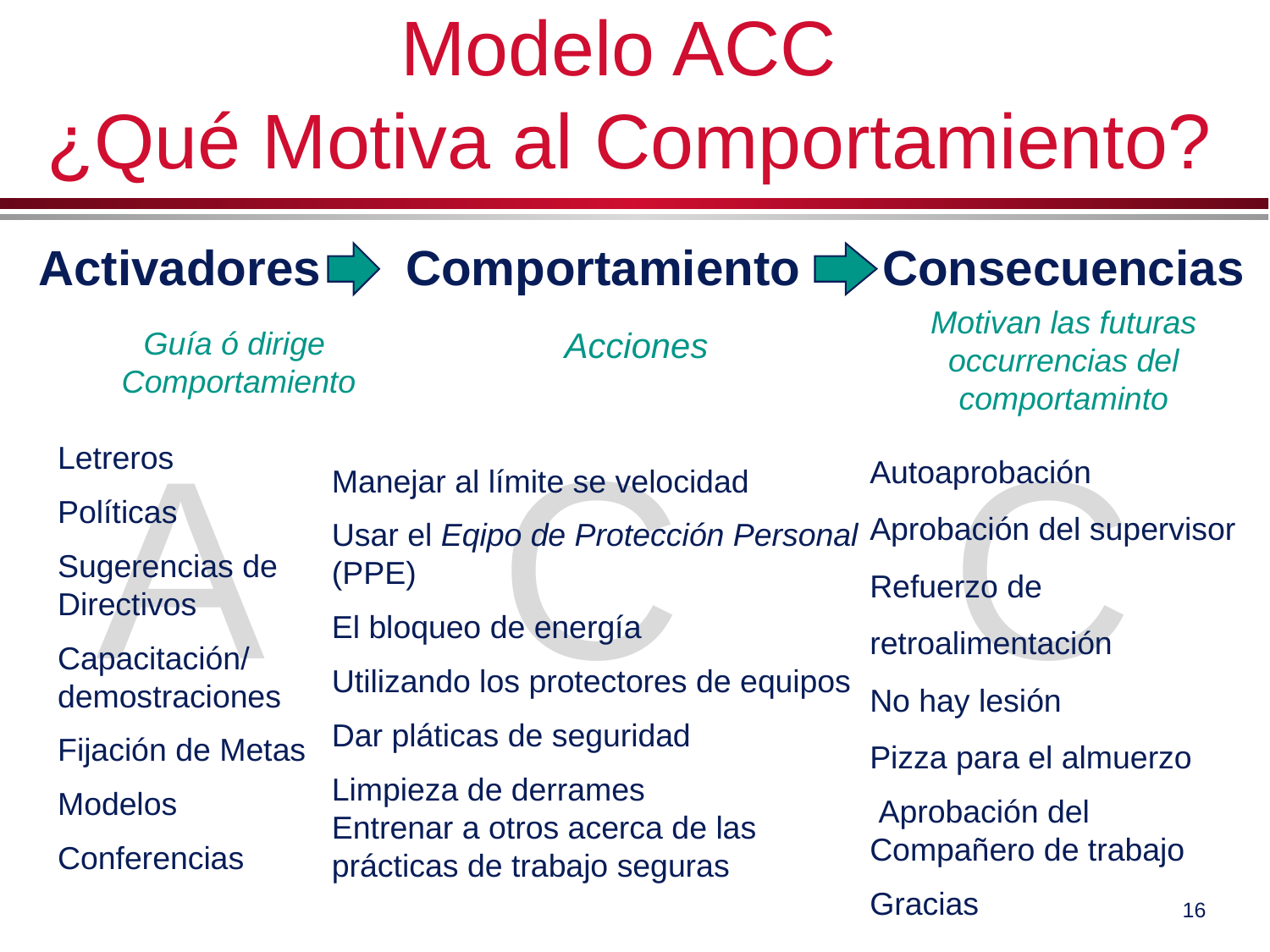

# Modelo ACC ¿Qué Motiva al Comportamiento?
Activadores

Comportamiento

Consecuencias

Motivan las futuras occurrencias del comportaminto
Autoaprobación
Aprobación del supervisor
Refuerzo de retroalimentación
No hay lesión
Pizza para el almuerzo
 Aprobación del Compañero de trabajo
Gracias

Guía ó dirige
Comportamiento

Letreros
Políticas
Sugerencias de Directivos
Capacitación/ demostraciones
Fijación de Metas
Modelos
Conferencias

Acciones
A
C
C
Manejar al límite se velocidad
Usar el Eqipo de Protección Personal (PPE)
El bloqueo de energía
Utilizando los protectores de equipos
Dar pláticas de seguridad
Limpieza de derrames
Entrenar a otros acerca de las prácticas de trabajo seguras
16